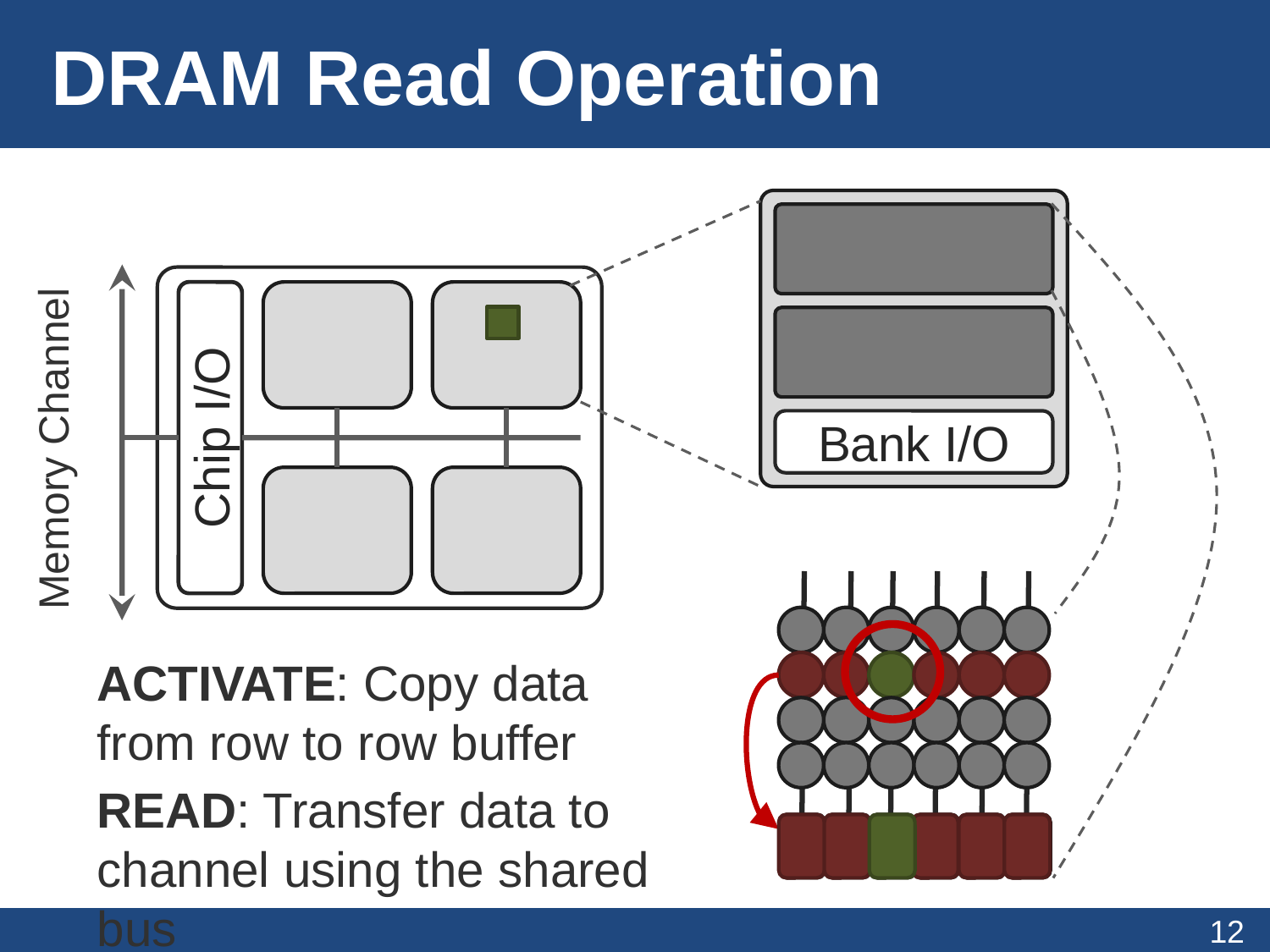

# DRAM Read Operation

Bank I/O

Chip I/O

Memory Channel

ACTIVATE: Copy data from row to row buffer
READ: Transfer data to channel using the shared bus